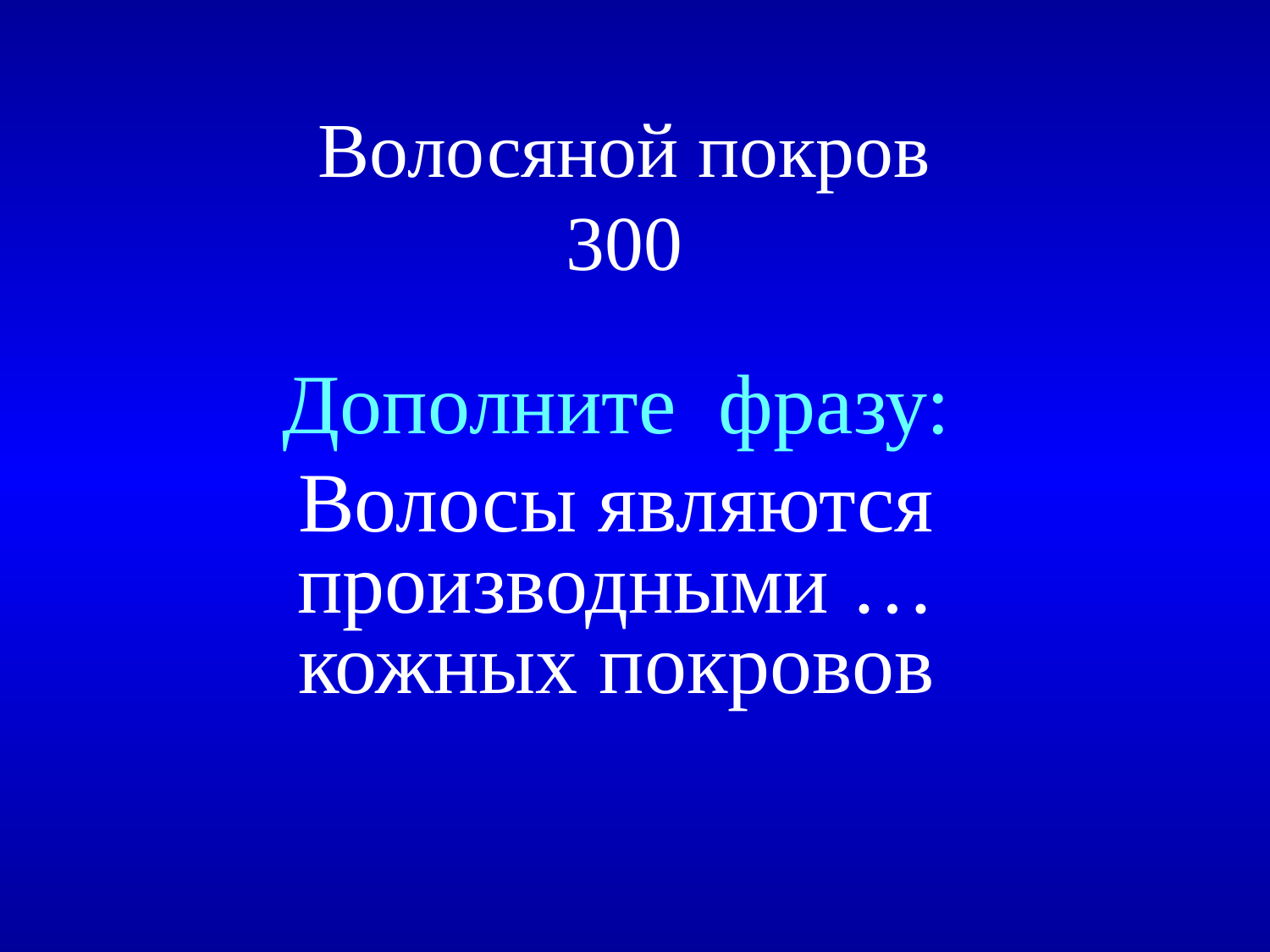

# Волосяной покров 300

Дополните  фразу:
Волосы являются производными … кожных покровов